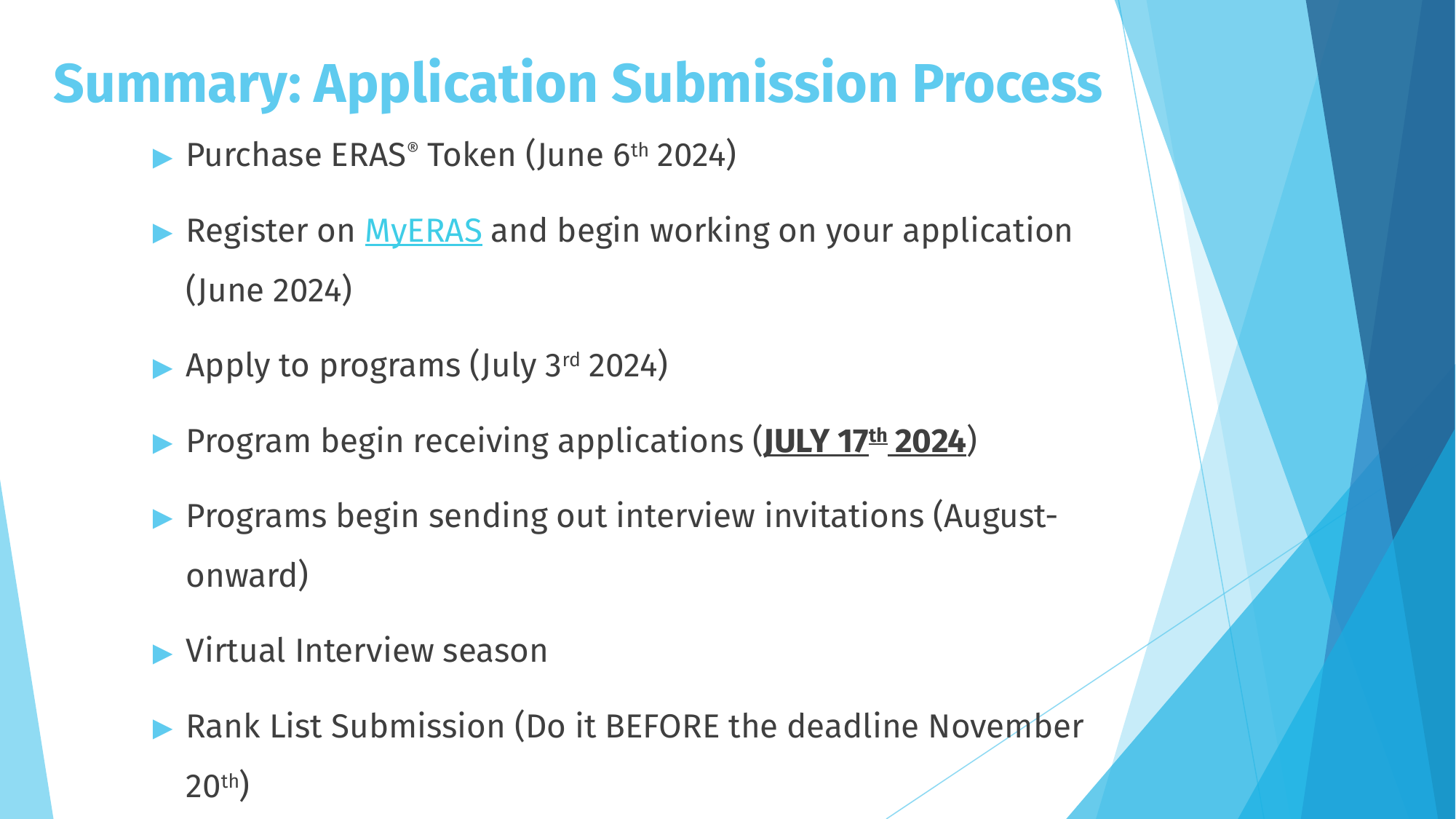

Summary: Application Submission Process
Purchase ERAS® Token (June 6th 2024)
Register on MyERAS and begin working on your application (June 2024)
Apply to programs (July 3rd 2024)
Program begin receiving applications (JULY 17th 2024)
Programs begin sending out interview invitations (August-onward)
Virtual Interview season
Rank List Submission (Do it BEFORE the deadline November 20th)
MATCH DAY (Dec 4th)